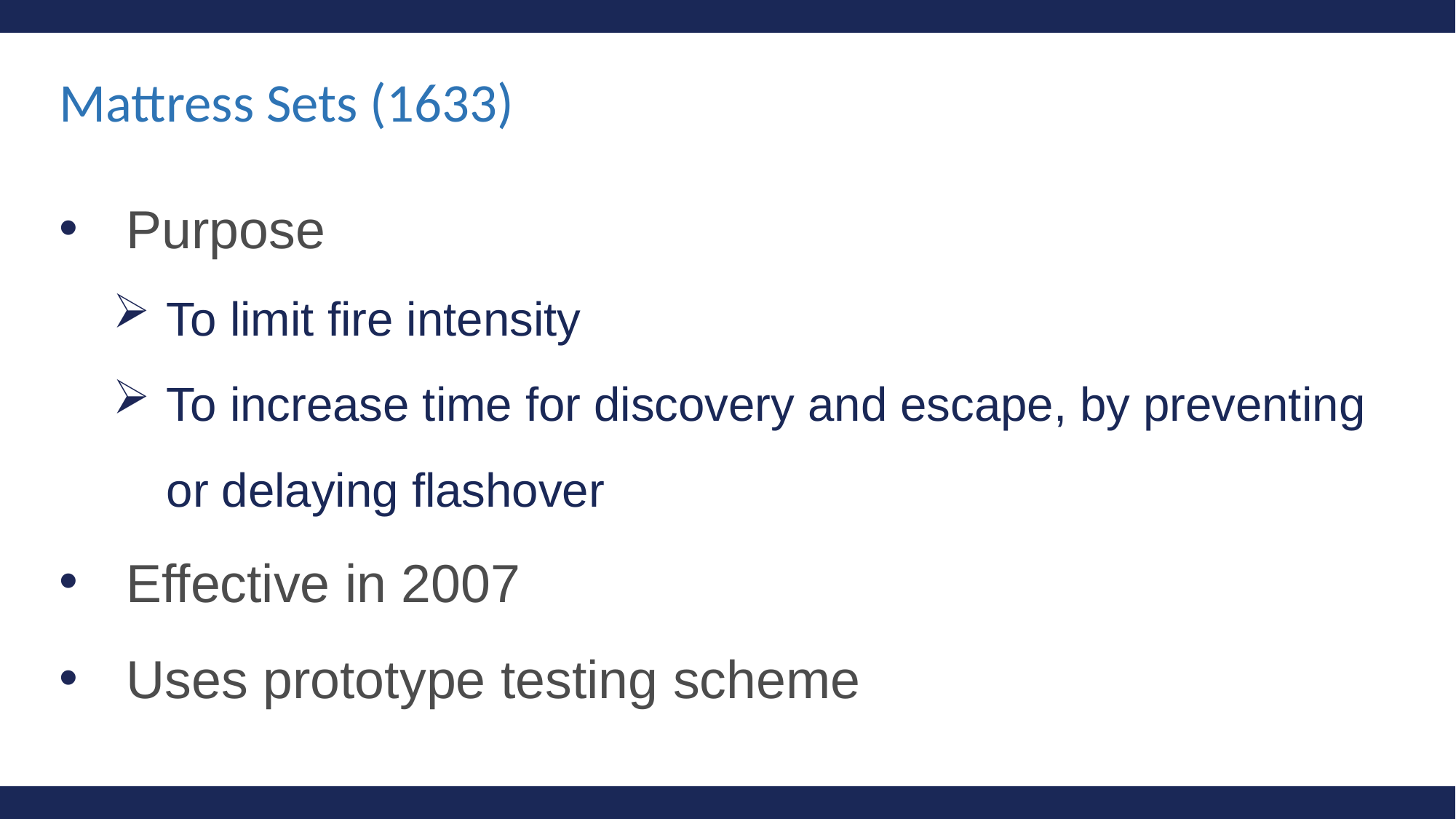

# Mattress Sets (1633)
Purpose
To limit fire intensity
To increase time for discovery and escape, by preventing or delaying flashover
Effective in 2007
Uses prototype testing scheme